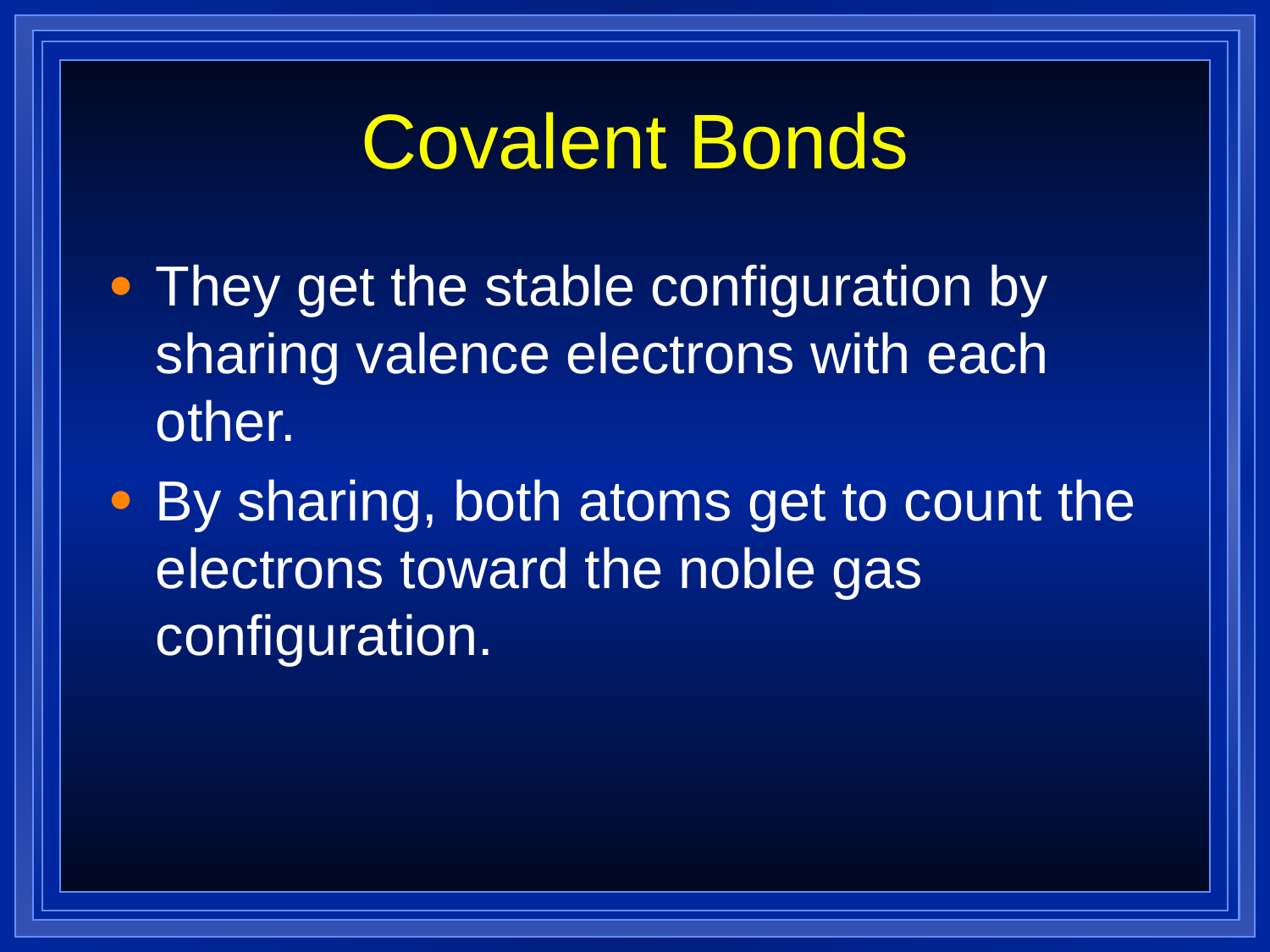

# Covalent Bonds
They get the stable configuration by sharing valence electrons with each other.
By sharing, both atoms get to count the electrons toward the noble gas configuration.